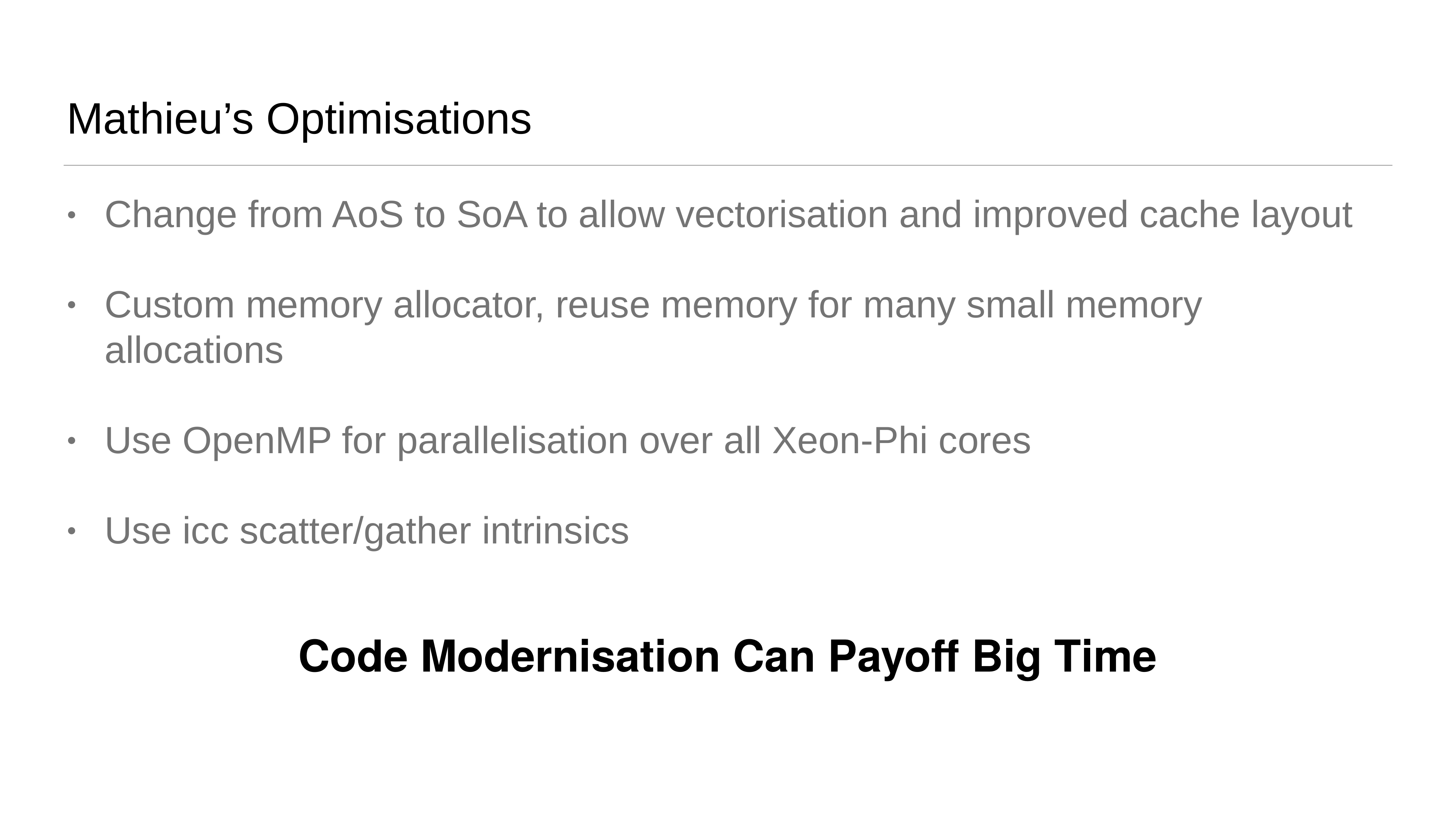

# Mathieu’s Optimisations
Change from AoS to SoA to allow vectorisation and improved cache layout
Custom memory allocator, reuse memory for many small memory allocations
Use OpenMP for parallelisation over all Xeon-Phi cores
Use icc scatter/gather intrinsics
Code Modernisation Can Payoff Big Time
7